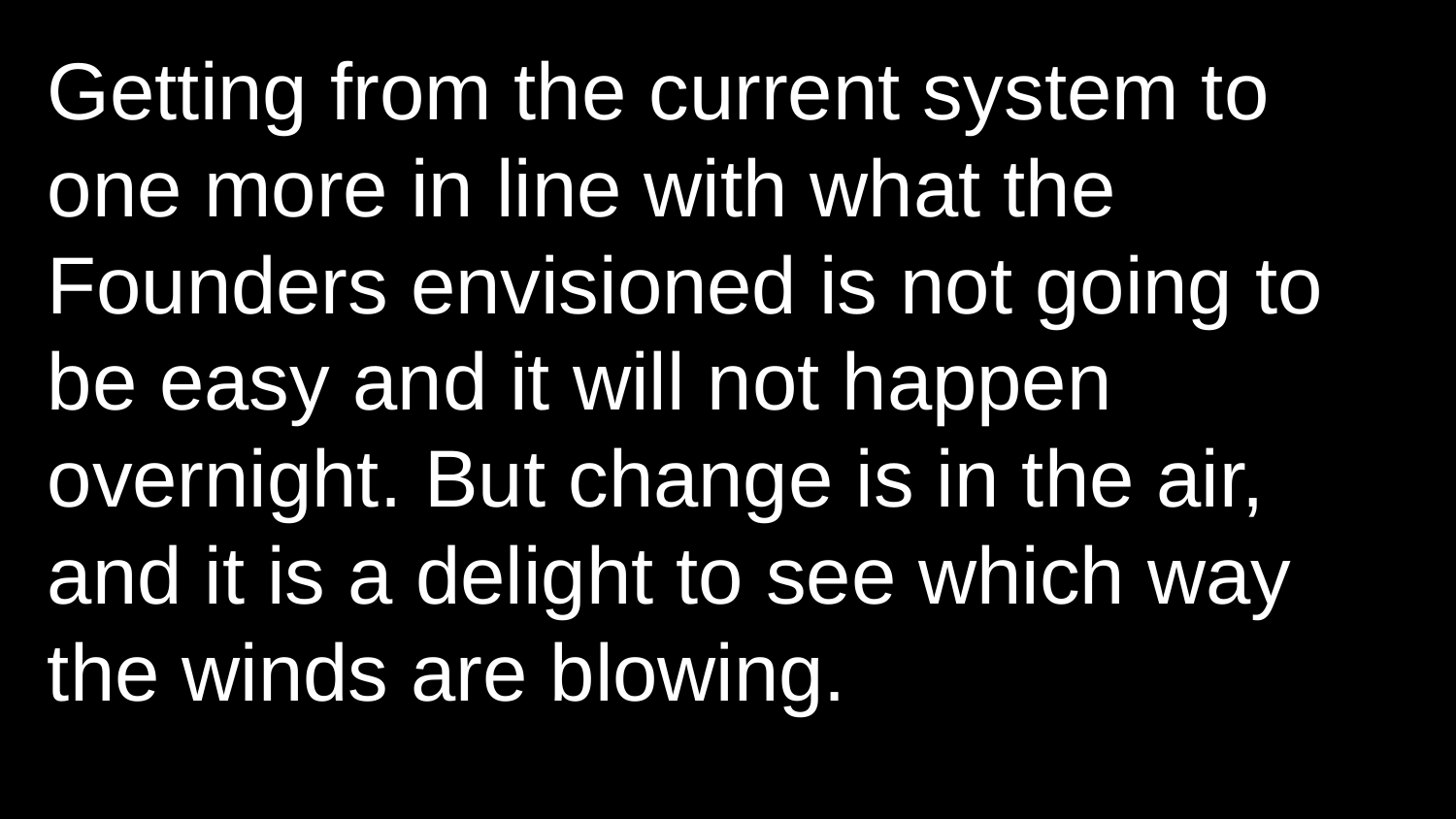

Getting from the current system to one more in line with what the Founders envisioned is not going to be easy and it will not happen overnight. But change is in the air, and it is a delight to see which way the winds are blowing.